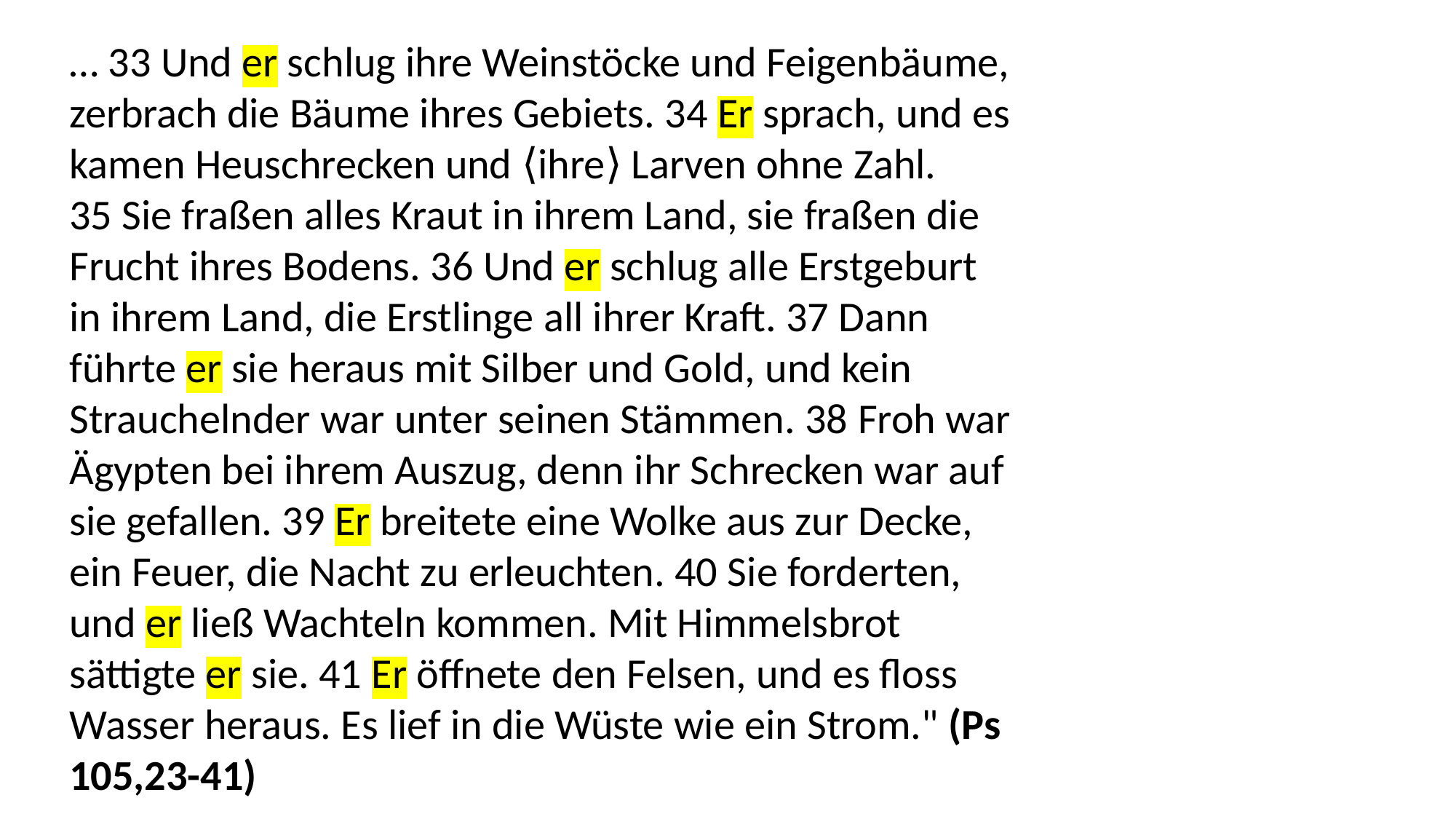

… 33 Und er schlug ihre Weinstöcke und Feigenbäume, zerbrach die Bäume ihres Gebiets. 34 Er sprach, und es kamen Heuschrecken und ⟨ihre⟩ Larven ohne Zahl. 35 Sie fraßen alles Kraut in ihrem Land, sie fraßen die Frucht ihres Bodens. 36 Und er schlug alle Erstgeburt in ihrem Land, die Erstlinge all ihrer Kraft. 37 Dann führte er sie heraus mit Silber und Gold, und kein Strauchelnder war unter seinen Stämmen. 38 Froh war Ägypten bei ihrem Auszug, denn ihr Schrecken war auf sie gefallen. 39 Er breitete eine Wolke aus zur Decke, ein Feuer, die Nacht zu erleuchten. 40 Sie forderten, und er ließ Wachteln kommen. Mit Himmelsbrot sättigte er sie. 41 Er öffnete den Felsen, und es floss Wasser heraus. Es lief in die Wüste wie ein Strom." (Ps 105,23-41)